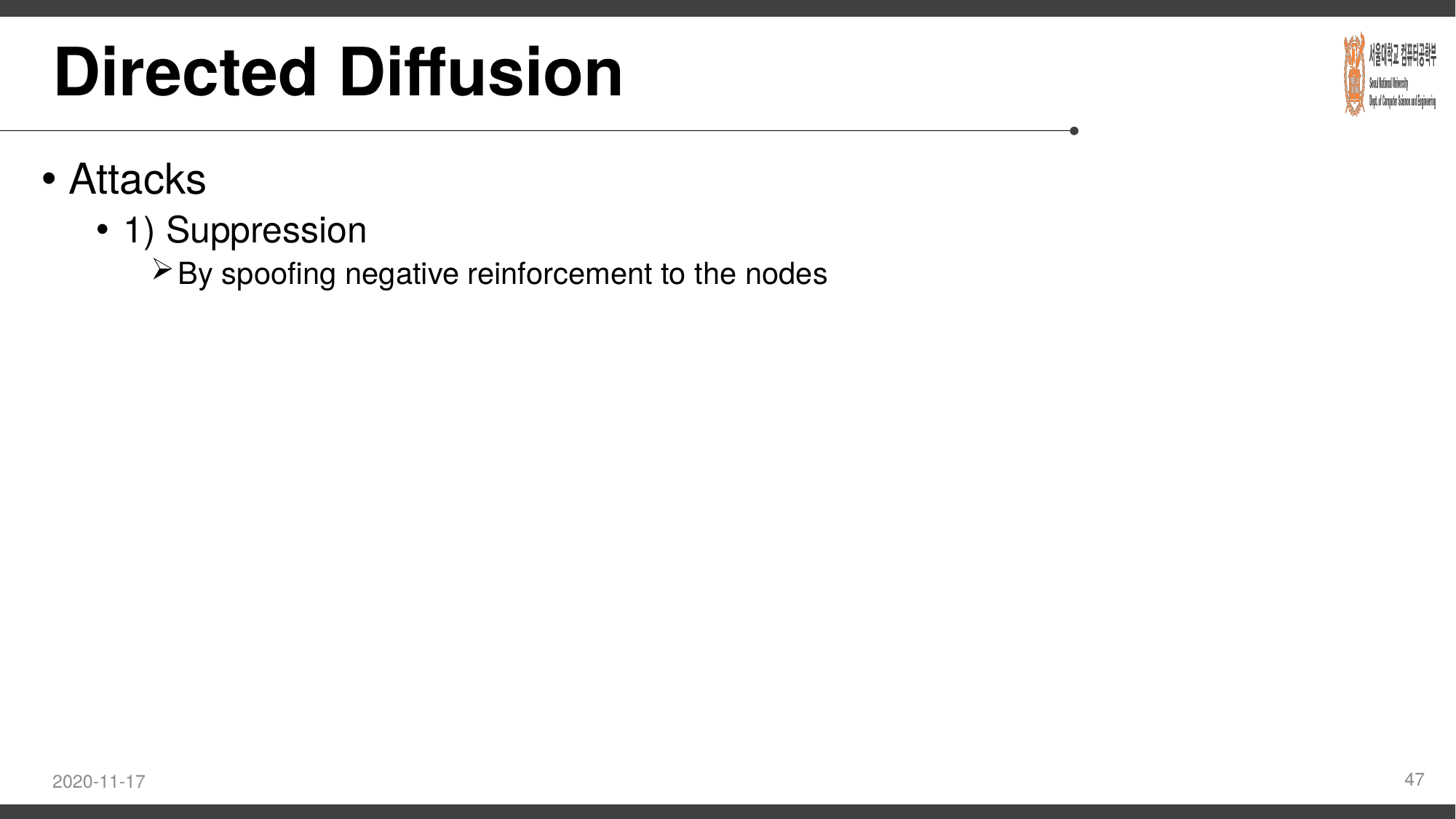

# Directed Diffusion
Attacks
1) Suppression
By spoofing negative reinforcement to the nodes
2020-11-17
47